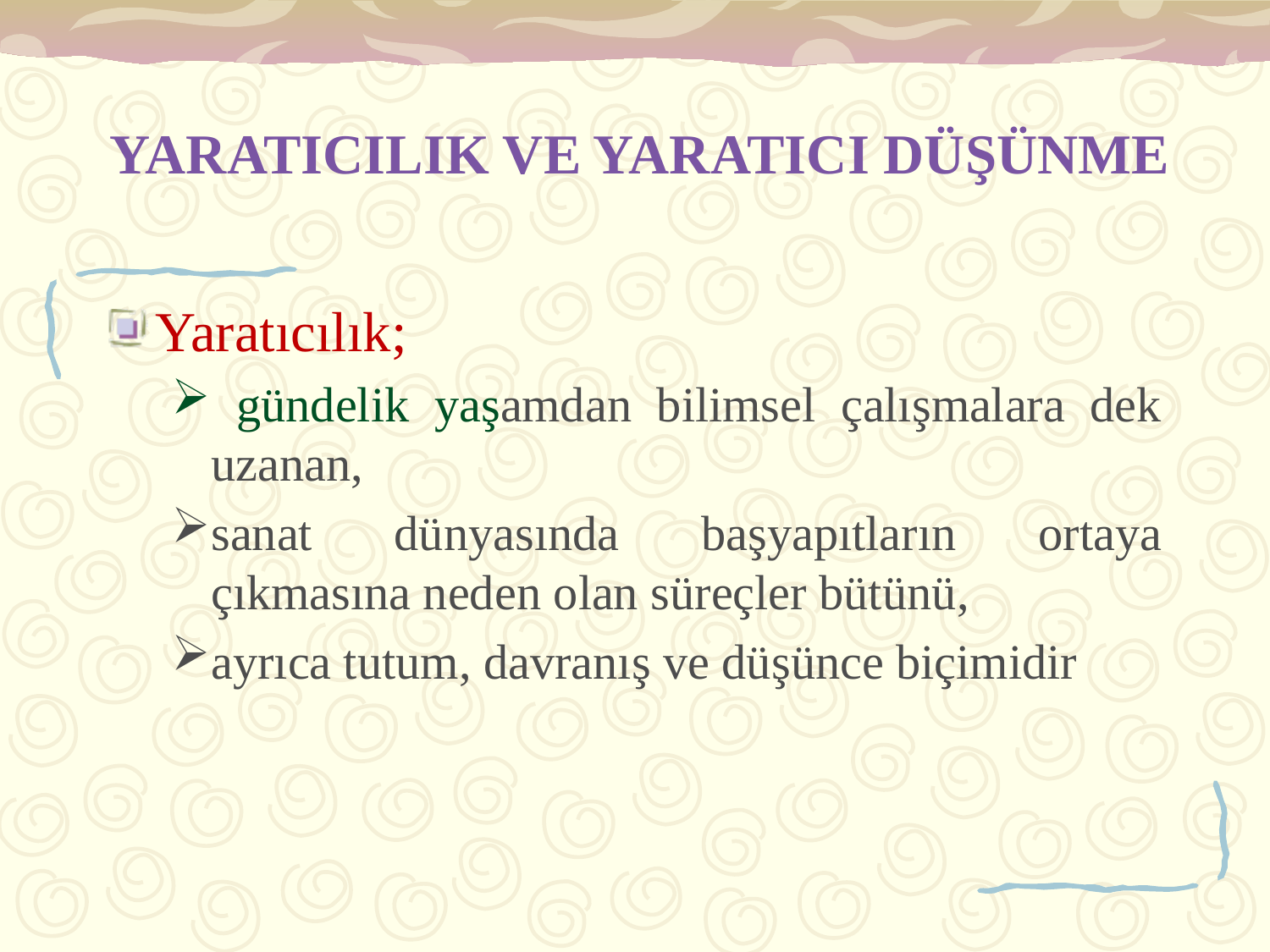

# YARATICILIK VE YARATICI DÜŞÜNME
Yaratıcılık;
 gündelik yaşamdan bilimsel çalışmalara dek uzanan,
sanat dünyasında başyapıtların ortaya çıkmasına neden olan süreçler bütünü,
ayrıca tutum, davranış ve düşünce biçimidir